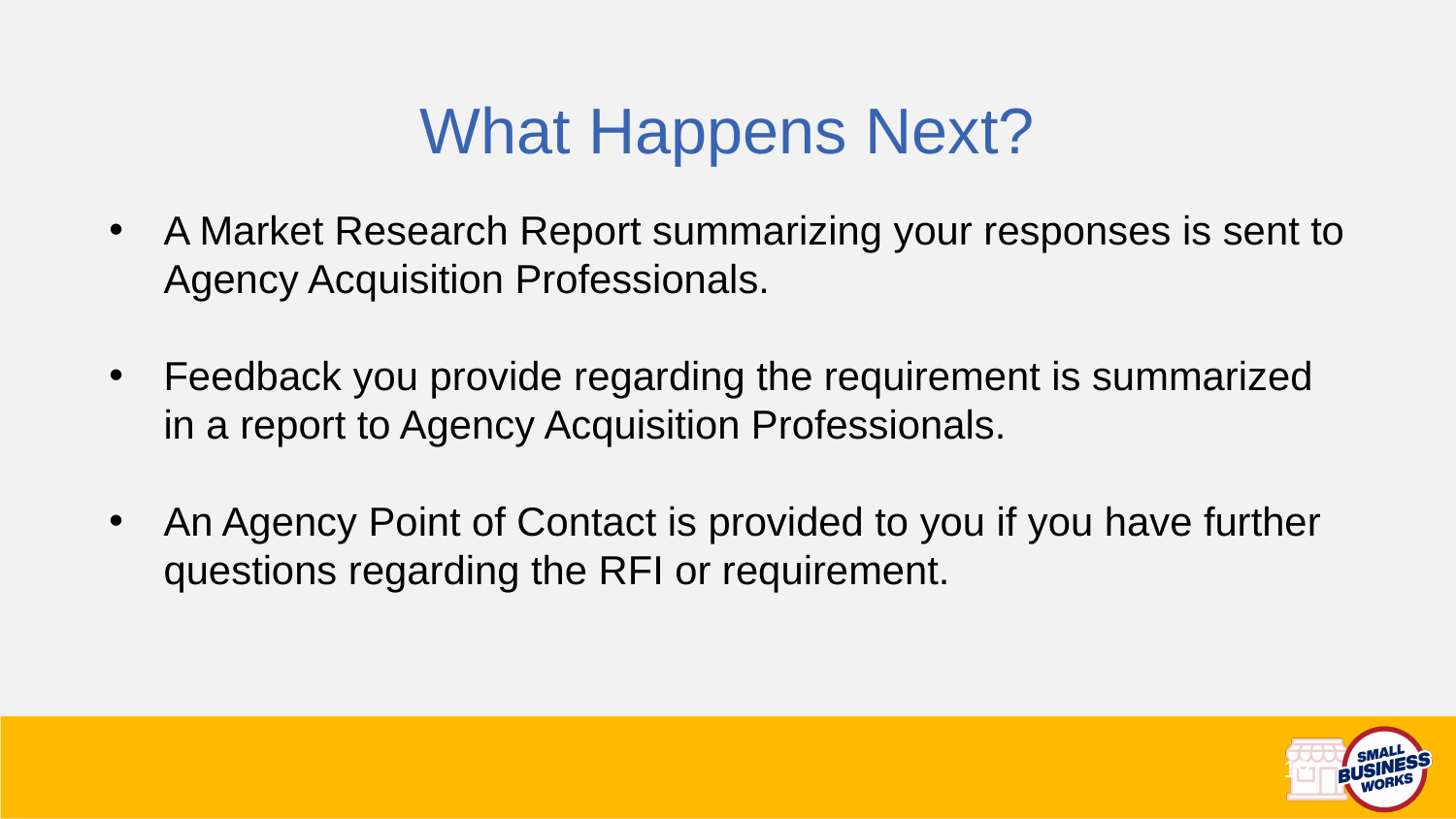

What Happens Next?
A Market Research Report summarizing your responses is sent to Agency Acquisition Professionals.

Feedback you provide regarding the requirement is summarized in a report to Agency Acquisition Professionals.

An Agency Point of Contact is provided to you if you have further questions regarding the RFI or requirement.

19